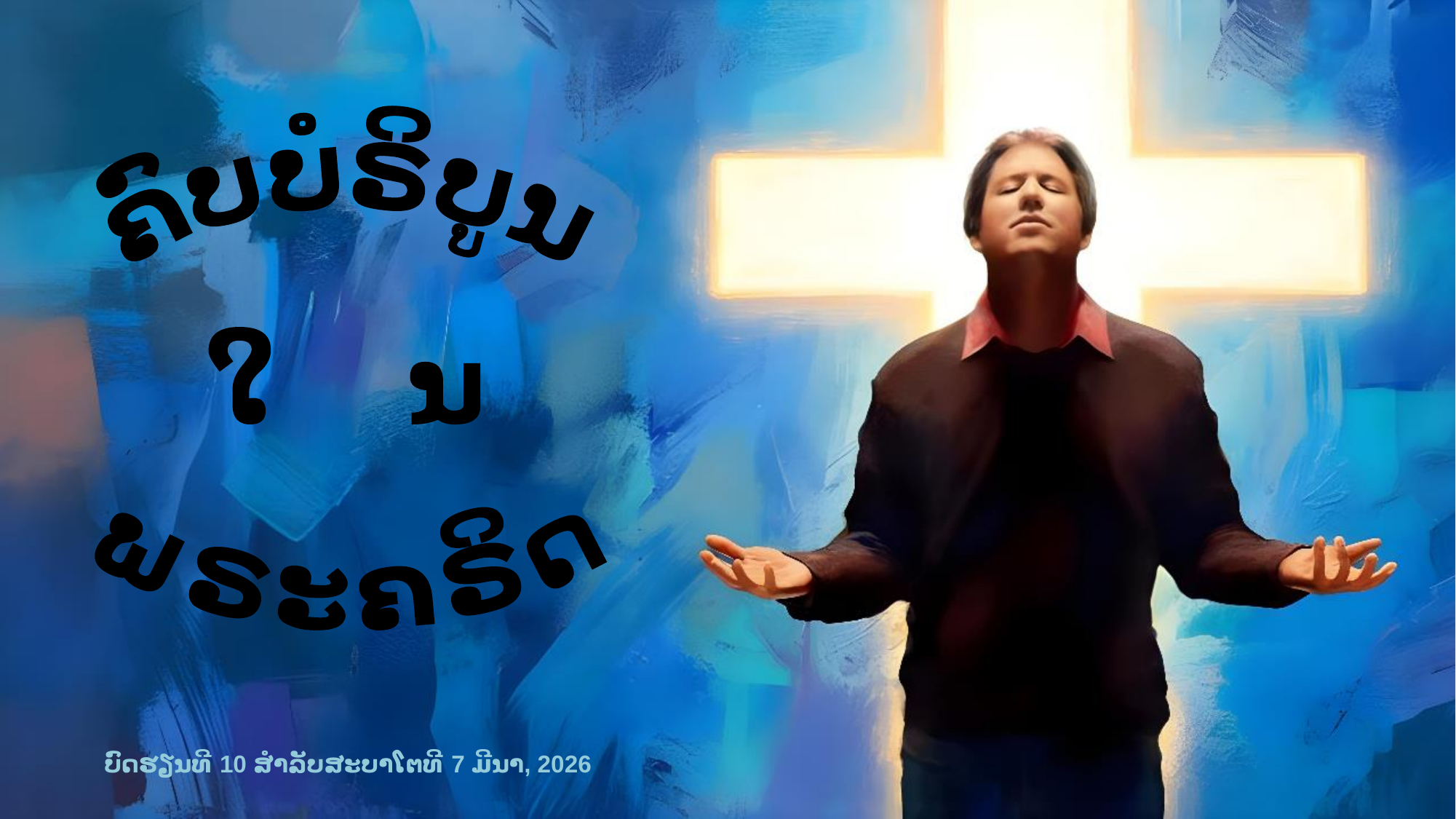

ຄົບບໍຣິບູນ
ໃນ
ພຣະຄຣິດ
ບົດຮຽນທີ 10 ສໍາລັບສະບາໂຕທີ 7 ມີນາ, 2026